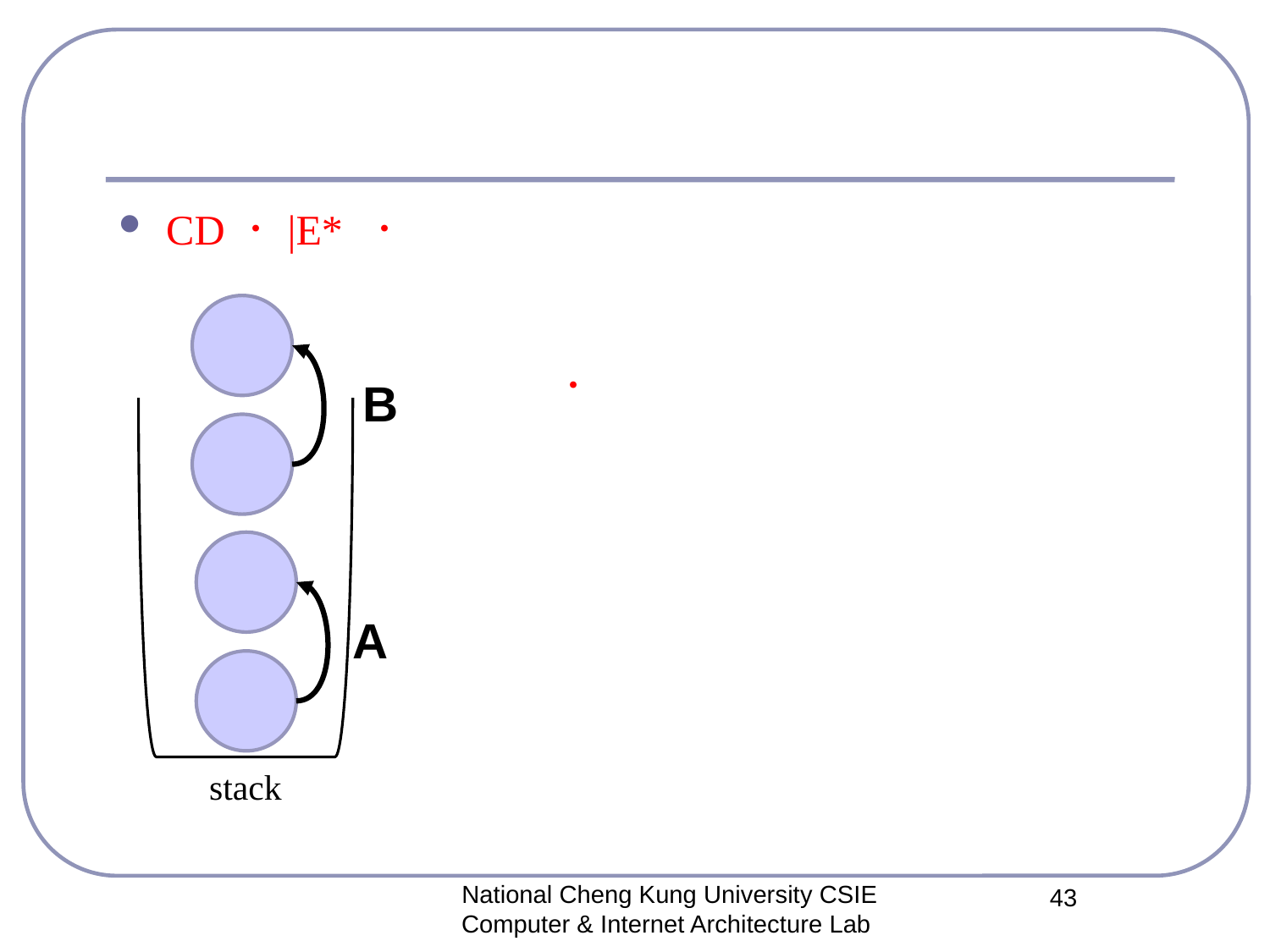

#
CD．|E* ．

．
B

A

stack
National Cheng Kung University CSIE Computer & Internet Architecture Lab
43